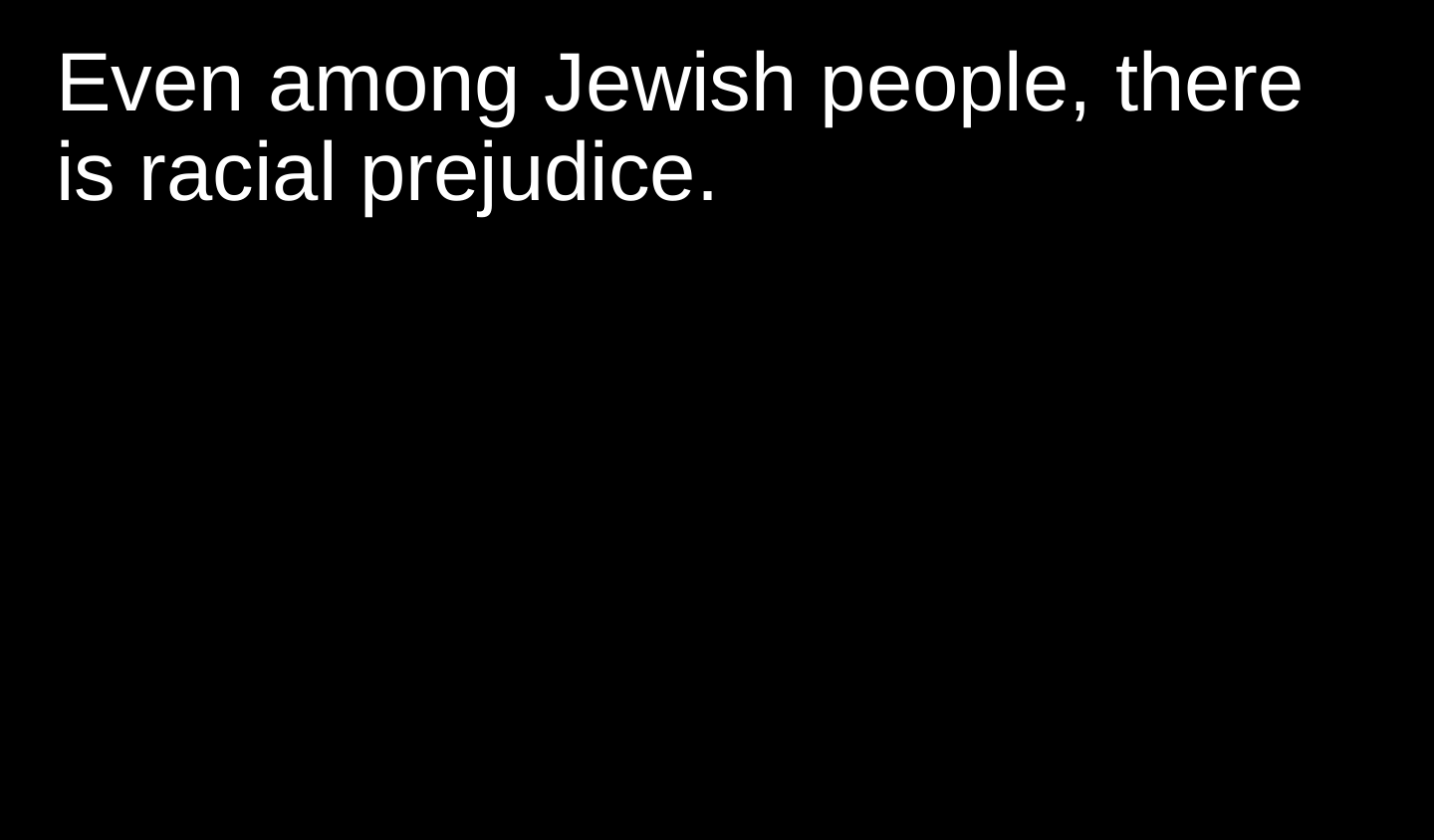

Even among Jewish people, there is racial prejudice.